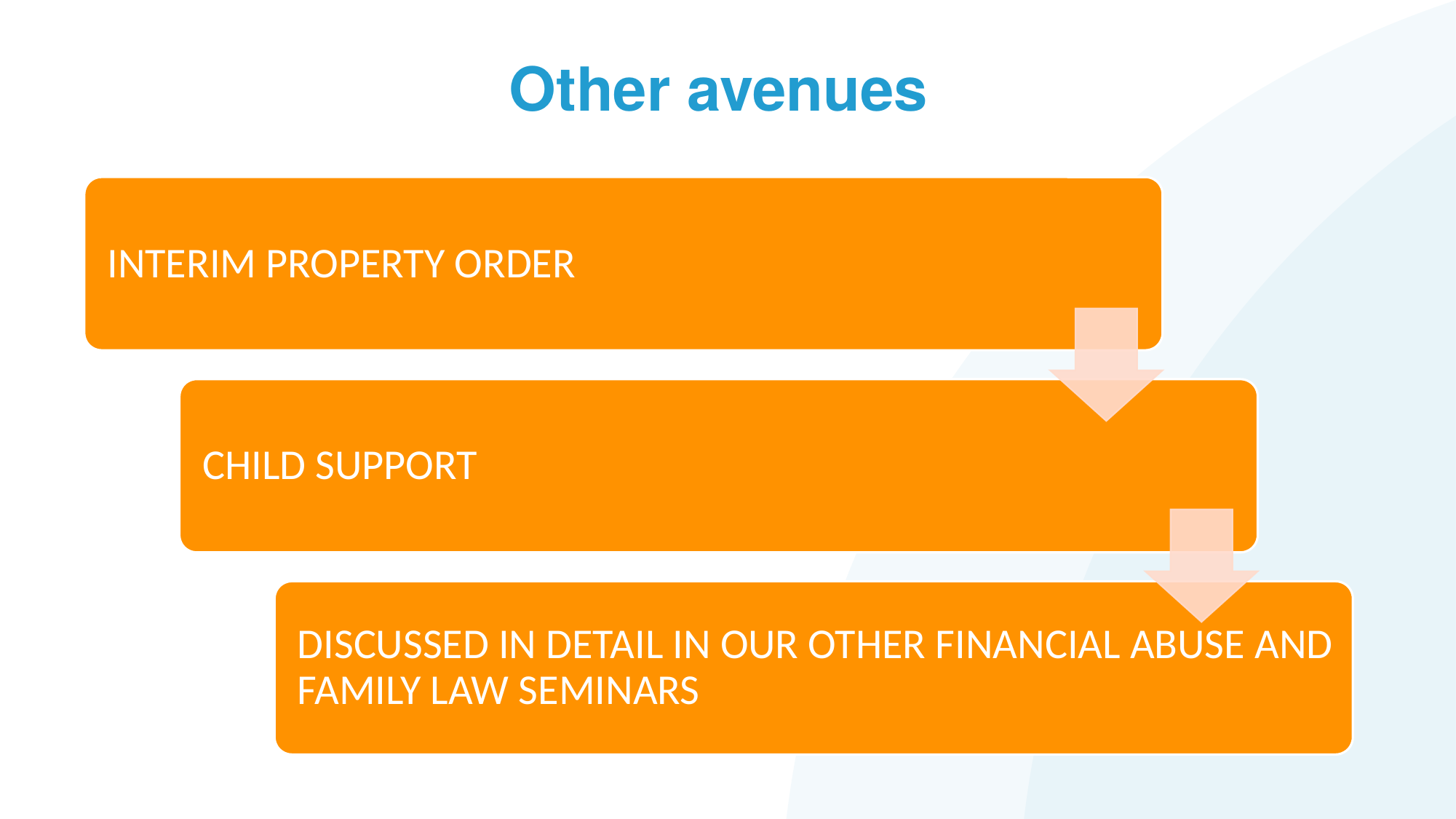

# Other avenues
INTERIM PROPERTY ORDER
CHILD SUPPORT
DISCUSSED IN DETAIL IN OUR OTHER FINANCIAL ABUSE AND FAMILY LAW SEMINARS